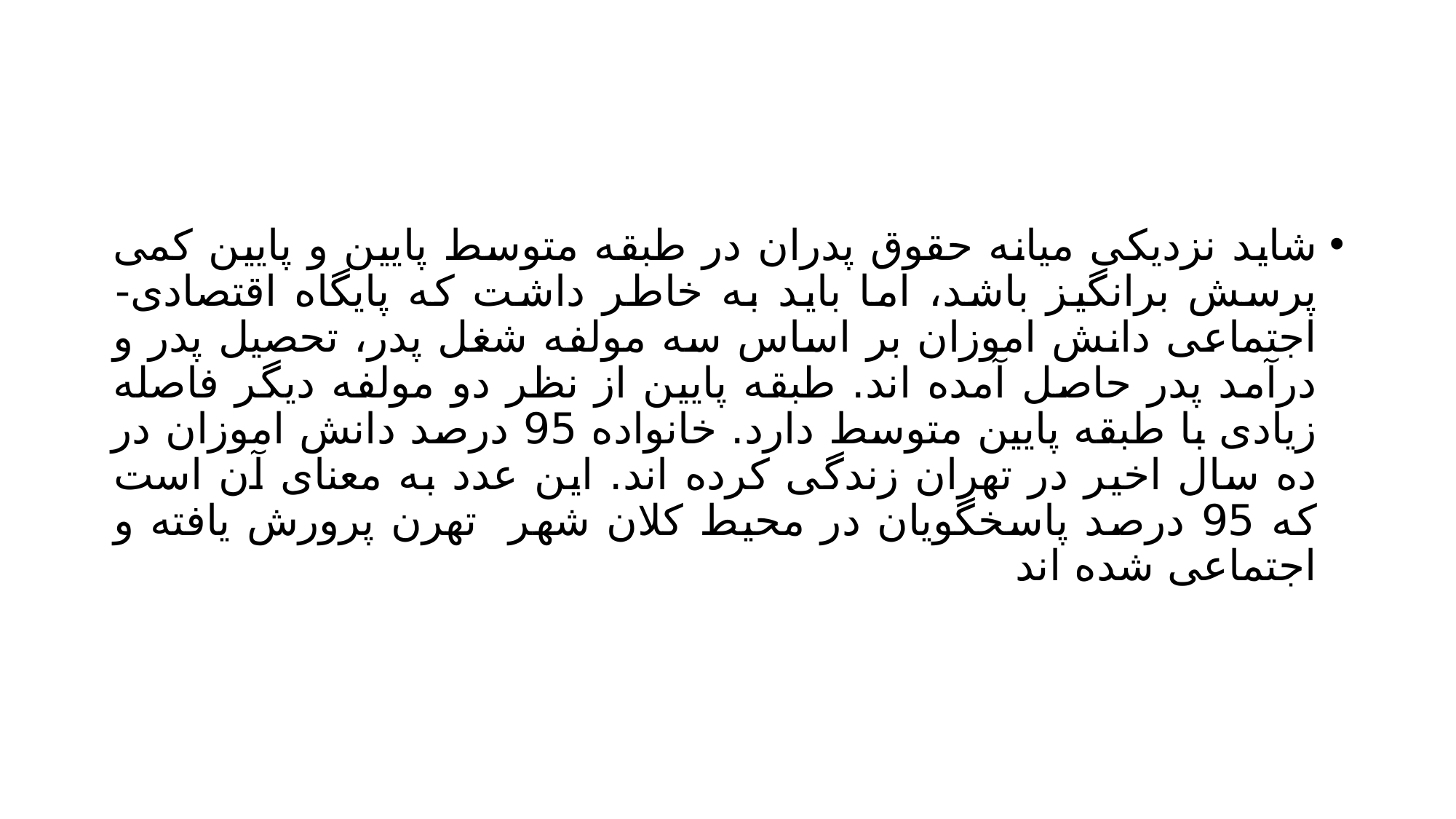

#
شاید نزدیکی میانه حقوق پدران در طبقه متوسط پایین و پایین کمی پرسش برانگیز باشد، اما باید به خاطر داشت که پایگاه اقتصادی- اجتماعی دانش اموزان بر اساس سه مولفه شغل پدر، تحصیل پدر و درآمد پدر حاصل آمده اند. طبقه پایین از نظر دو مولفه دیگر فاصله زیادی با طبقه پایین متوسط دارد. خانواده 95 درصد دانش اموزان در ده سال اخیر در تهران زندگی کرده اند. این عدد به معنای آن است که 95 درصد پاسخگویان در محیط کلان شهر  تهرن پرورش یافته و اجتماعی شده اند